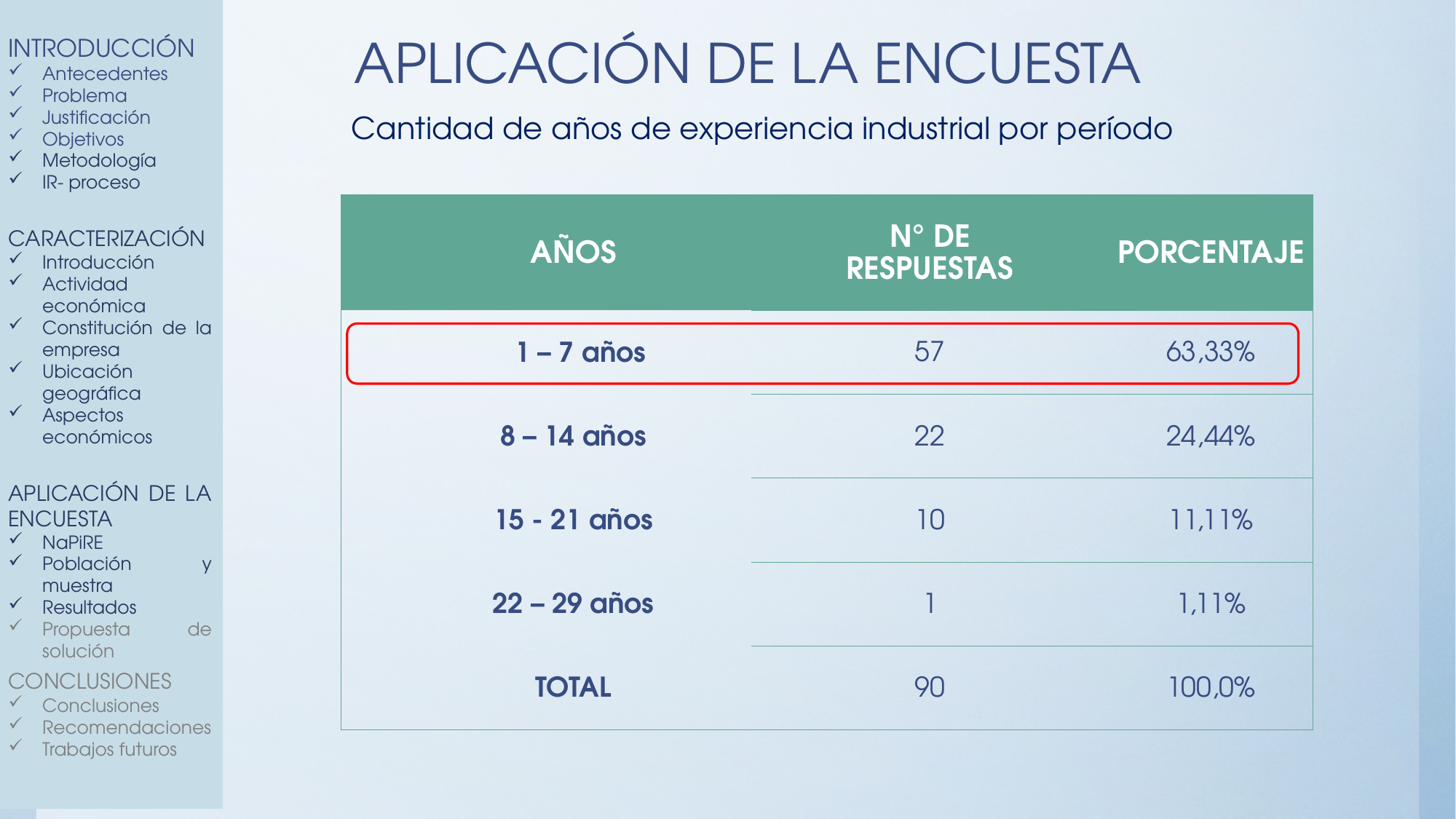

INTRODUCCIÓN
Antecedentes
Problema
Justificación
Objetivos
Metodología
IR- proceso

CARACTERIZACIÓN
Introducción
Actividad económica
Constitución de la empresa
Ubicación geográfica
Aspectos económicos

APLICACIÓN DE LA ENCUESTA
NaPiRE
Población y muestra
Resultados
Propuesta de solución
CONCLUSIONES
Conclusiones
Recomendaciones
Trabajos futuros

APLICACIÓN DE LA ENCUESTA
Cantidad de años de experiencia industrial por período
| AÑOS | N° DE RESPUESTAS | PORCENTAJE |
| --- | --- | --- |
| 1 – 7 años | 57 | 63,33% |
| 8 – 14 años | 22 | 24,44% |
| 15 - 21 años | 10 | 11,11% |
| 22 – 29 años | 1 | 1,11% |
| TOTAL | 90 | 100,0% |